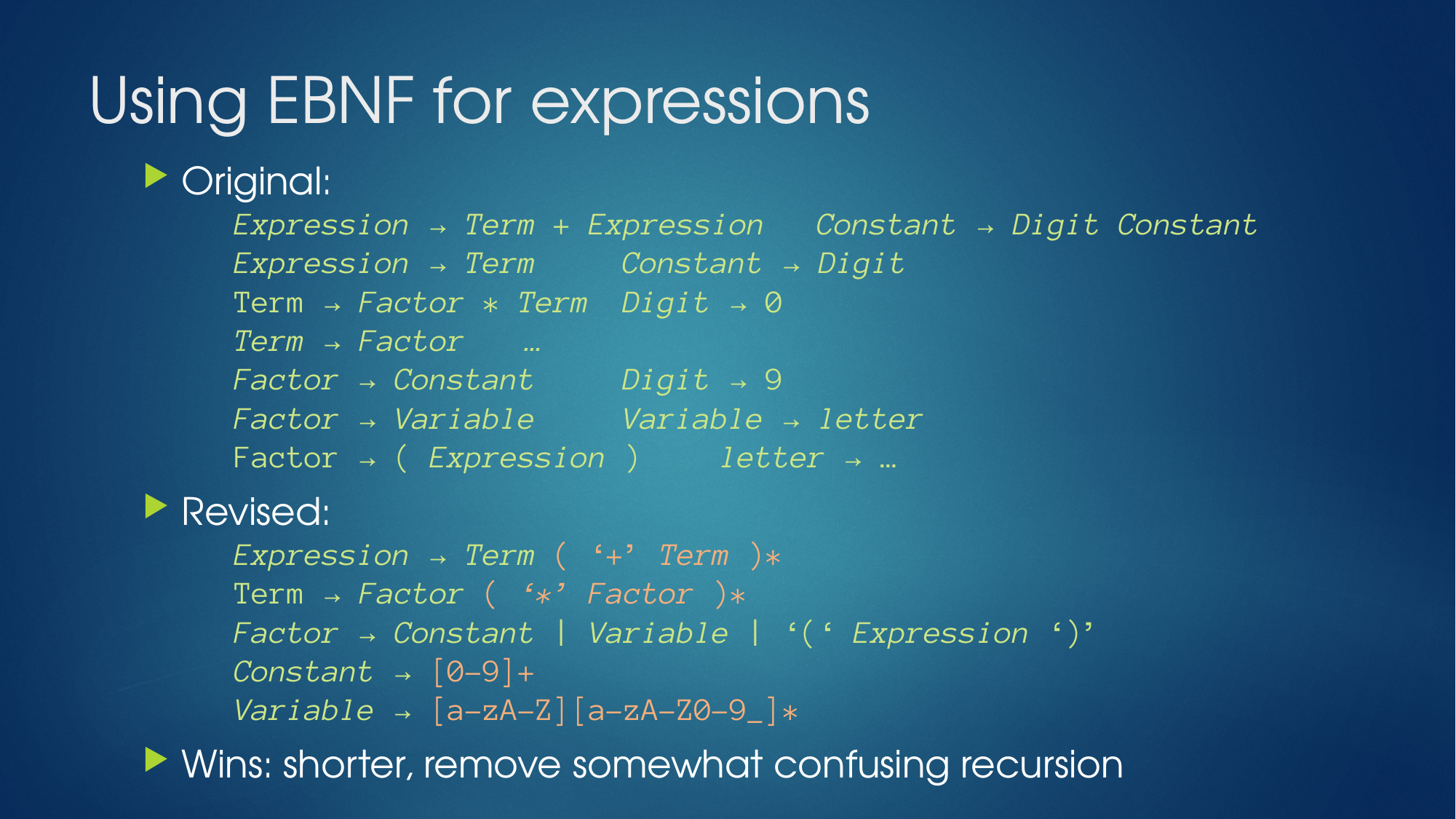

# Using EBNF for expressions
Original:
Expression → Term + Expression		Constant → Digit Constant
Expression → Term						Constant → Digit
Term → Factor * Term					Digit → 0
Term → Factor							…
Factor → Constant						Digit → 9
Factor → Variable						Variable → letter
Factor → ( Expression )				letter → …
Revised:
Expression → Term ( ‘+’ Term )*
Term → Factor ( ‘*’ Factor )*
Factor → Constant | Variable | ‘(‘ Expression ‘)’
Constant → [0-9]+
Variable → [a-zA-Z][a-zA-Z0-9_]*
Wins: shorter, remove somewhat confusing recursion